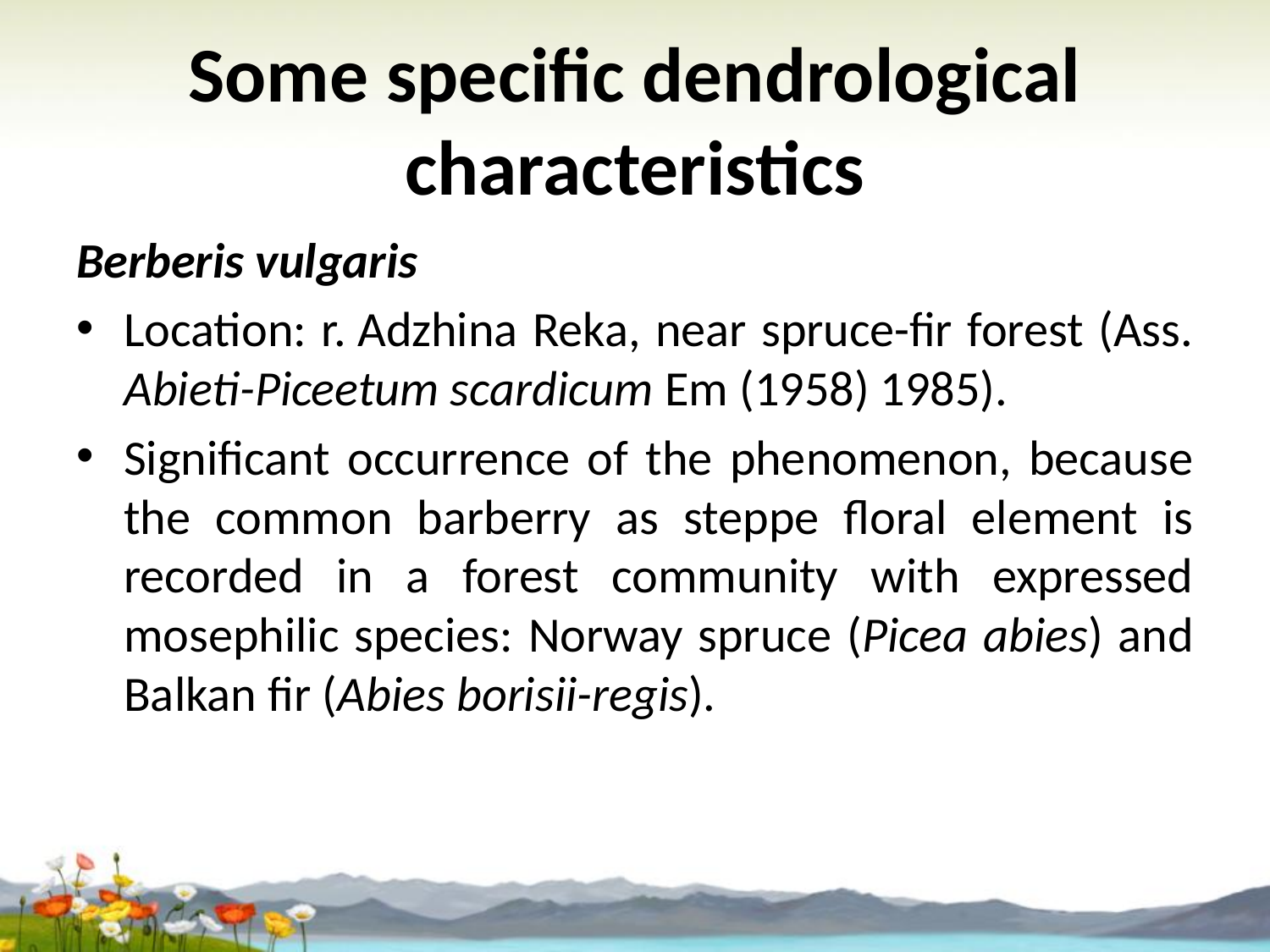

# Some specific dendrological characteristics
Berberis vulgaris
Location: r. Adzhina Reka, near spruce-fir forest (Ass. Abieti-Piceetum scardicum Em (1958) 1985).
Significant occurrence of the phenomenon, because the common barberry as steppe floral element is recorded in a forest community with expressed mosephilic species: Norway spruce (Picea abies) and Balkan fir (Abies borisii-regis).